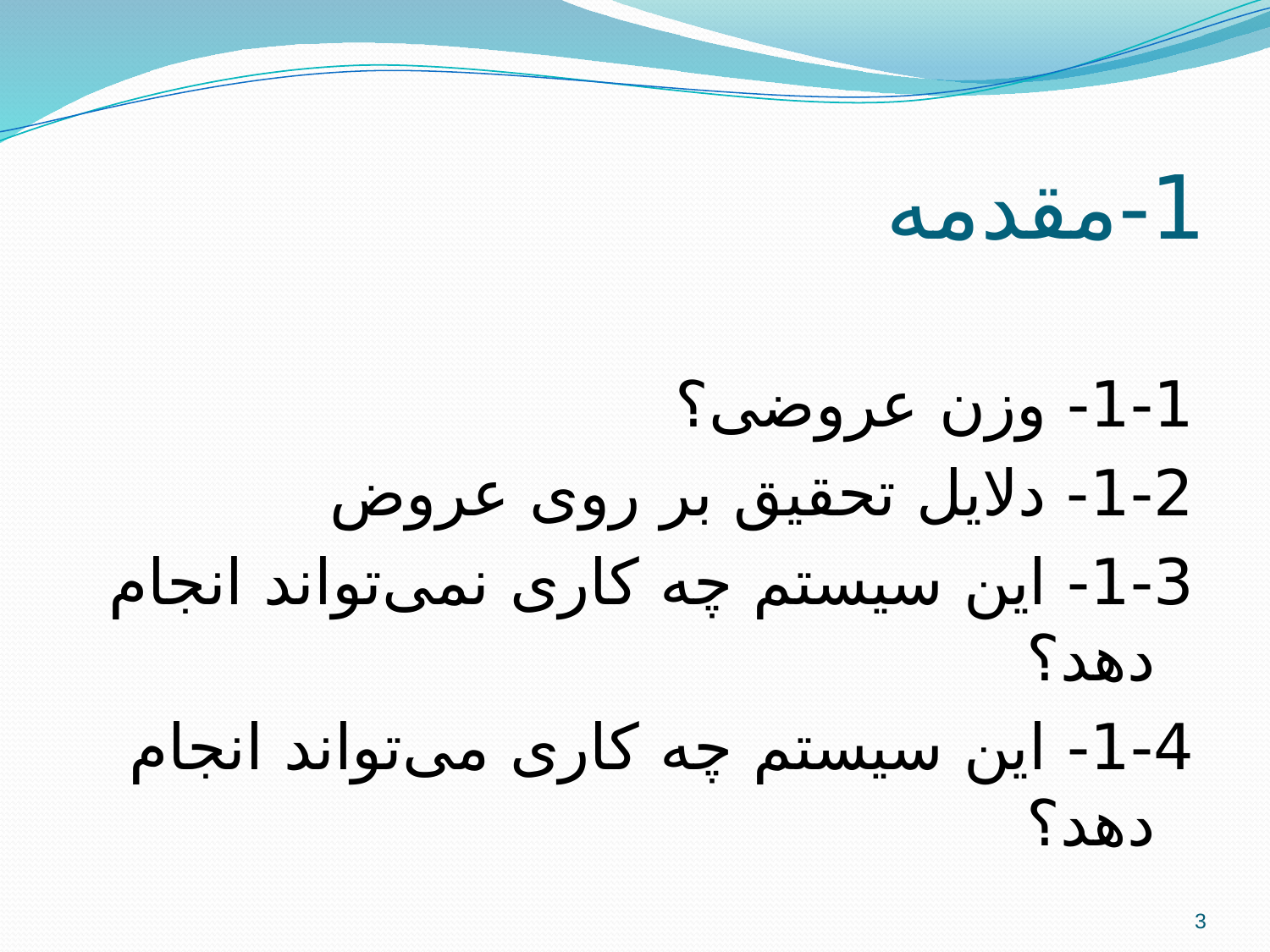

# 1-مقدمه

1-1- وزن عروضی؟
1-2- دلایل تحقیق بر روی عروض
1-3- این سیستم چه کاری نمی‌تواند انجام دهد؟
1-4- این سیستم چه کاری می‌تواند انجام دهد؟
3